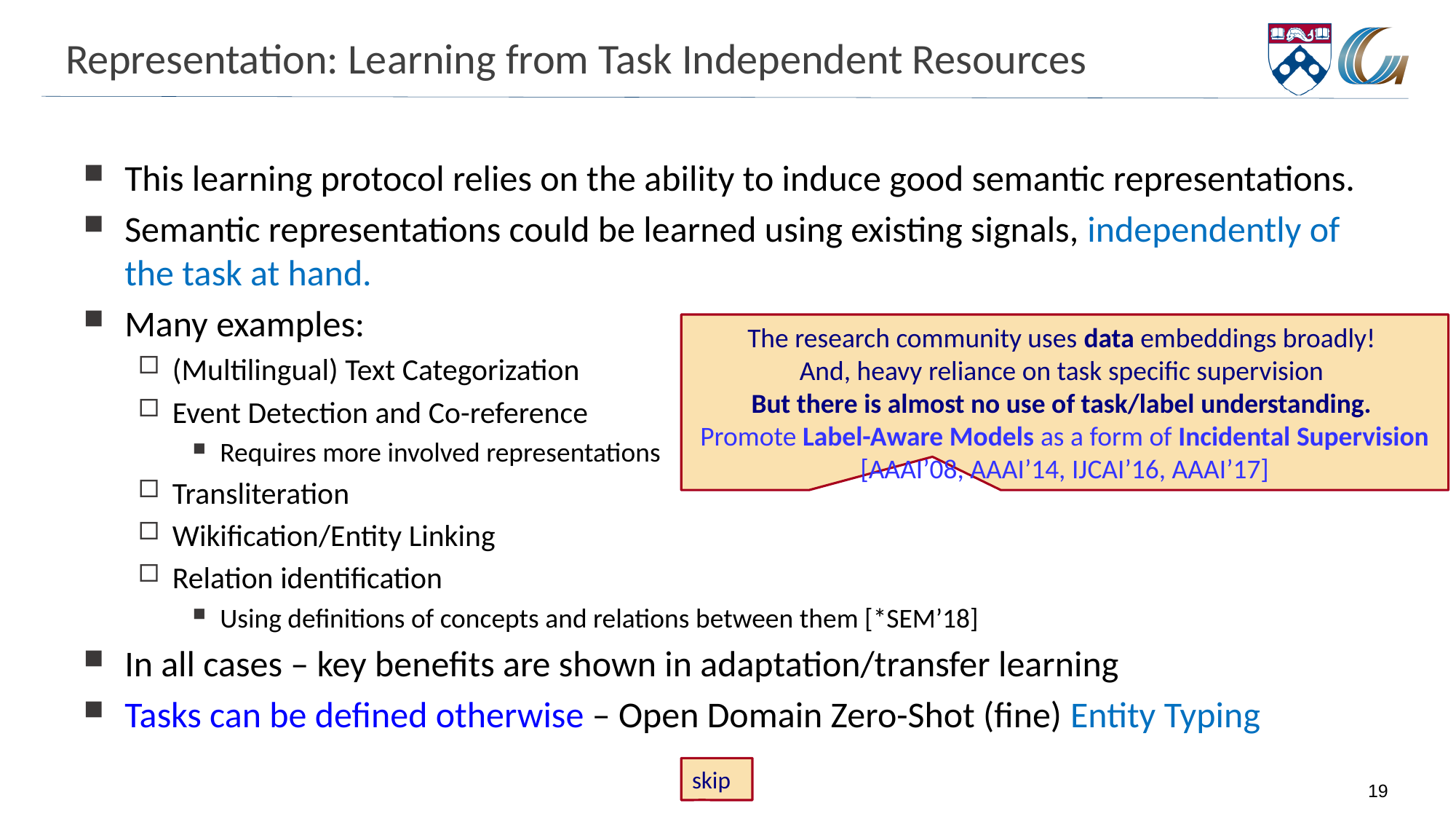

# Representation: Learning from Task Independent Resources
This learning protocol relies on the ability to induce good semantic representations.
Semantic representations could be learned using existing signals, independently of the task at hand.
Many examples:
(Multilingual) Text Categorization
Event Detection and Co-reference
Requires more involved representations
Transliteration
Wikification/Entity Linking
Relation identification
Using definitions of concepts and relations between them [*SEM’18]
In all cases – key benefits are shown in adaptation/transfer learning
Tasks can be defined otherwise – Open Domain Zero-Shot (fine) Entity Typing

The research community uses data embeddings broadly!
And, heavy reliance on task specific supervision
But there is almost no use of task/label understanding.
Promote Label-Aware Models as a form of Incidental Supervision
[AAAI’08, AAAI’14, IJCAI’16, AAAI’17]

skip
19